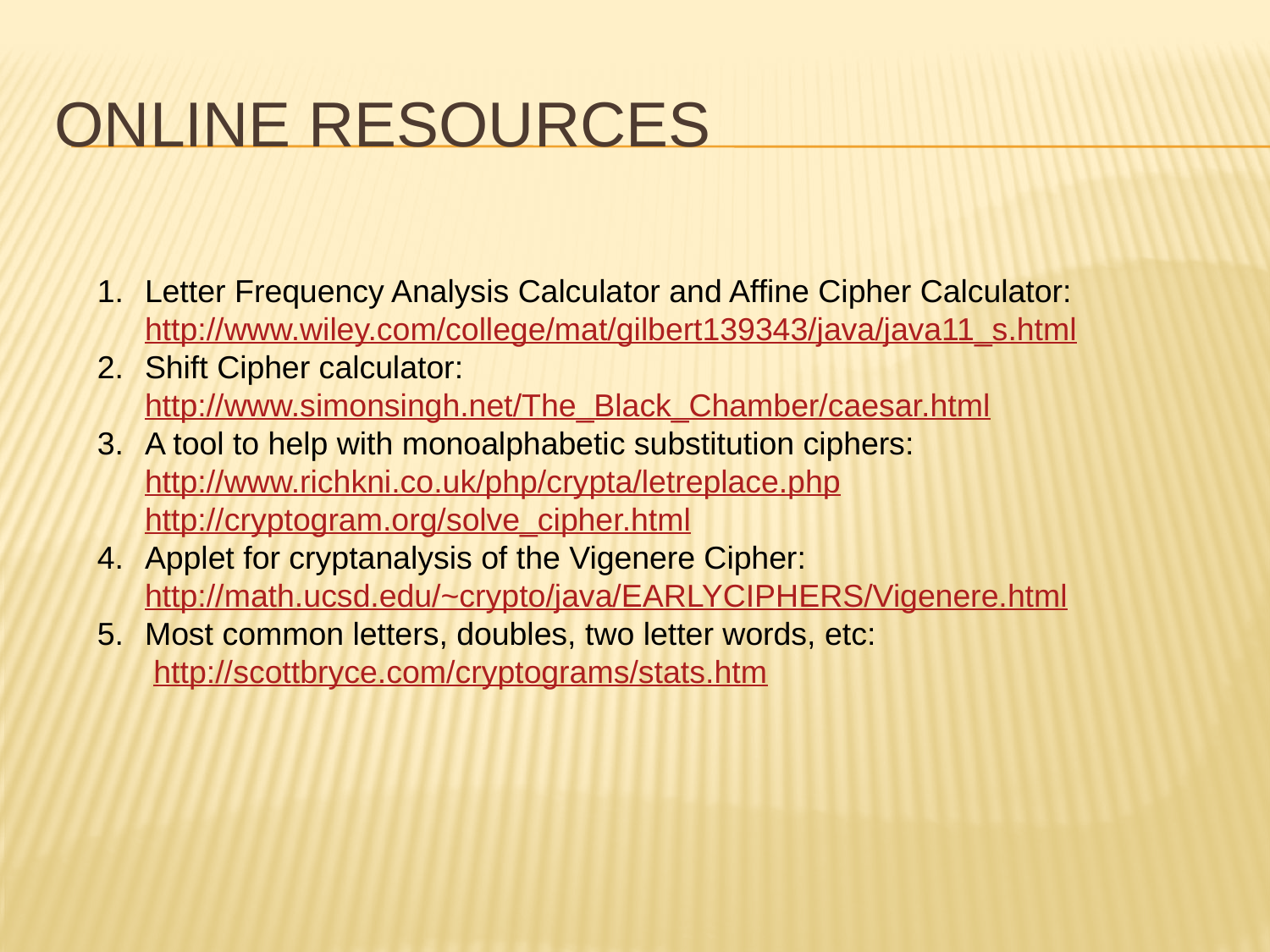

# Online resources
Letter Frequency Analysis Calculator and Affine Cipher Calculator: http://www.wiley.com/college/mat/gilbert139343/java/java11_s.html
Shift Cipher calculator: http://www.simonsingh.net/The_Black_Chamber/caesar.html
A tool to help with monoalphabetic substitution ciphers: http://www.richkni.co.uk/php/crypta/letreplace.php http://cryptogram.org/solve_cipher.html
Applet for cryptanalysis of the Vigenere Cipher: http://math.ucsd.edu/~crypto/java/EARLYCIPHERS/Vigenere.html
Most common letters, doubles, two letter words, etc:
	 http://scottbryce.com/cryptograms/stats.htm